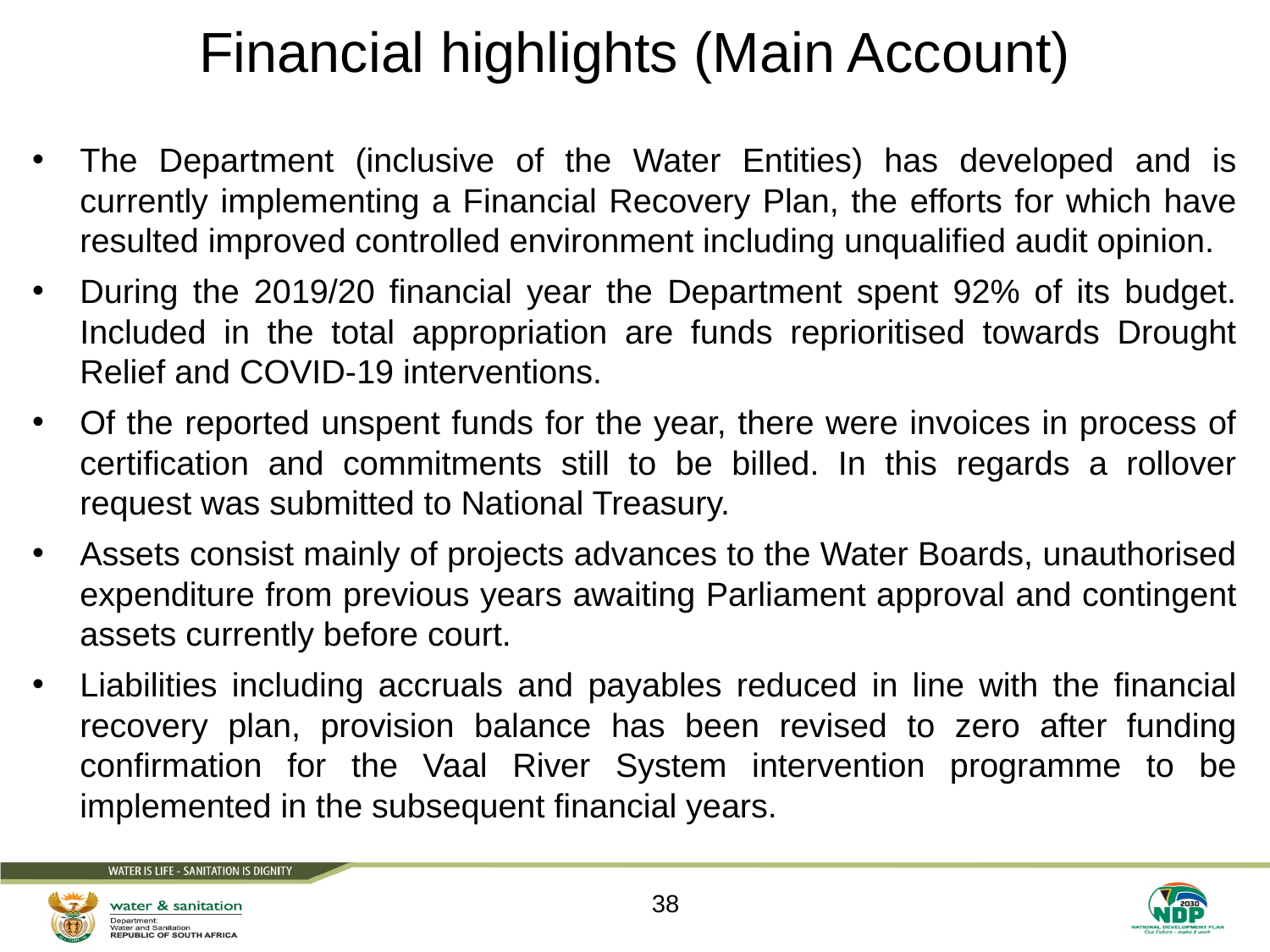

# Financial highlights (Main Account)
The Department (inclusive of the Water Entities) has developed and is currently implementing a Financial Recovery Plan, the efforts for which have resulted improved controlled environment including unqualified audit opinion.
During the 2019/20 financial year the Department spent 92% of its budget. Included in the total appropriation are funds reprioritised towards Drought Relief and COVID-19 interventions.
Of the reported unspent funds for the year, there were invoices in process of certification and commitments still to be billed. In this regards a rollover request was submitted to National Treasury.
Assets consist mainly of projects advances to the Water Boards, unauthorised expenditure from previous years awaiting Parliament approval and contingent assets currently before court.
Liabilities including accruals and payables reduced in line with the financial recovery plan, provision balance has been revised to zero after funding confirmation for the Vaal River System intervention programme to be implemented in the subsequent financial years.

38